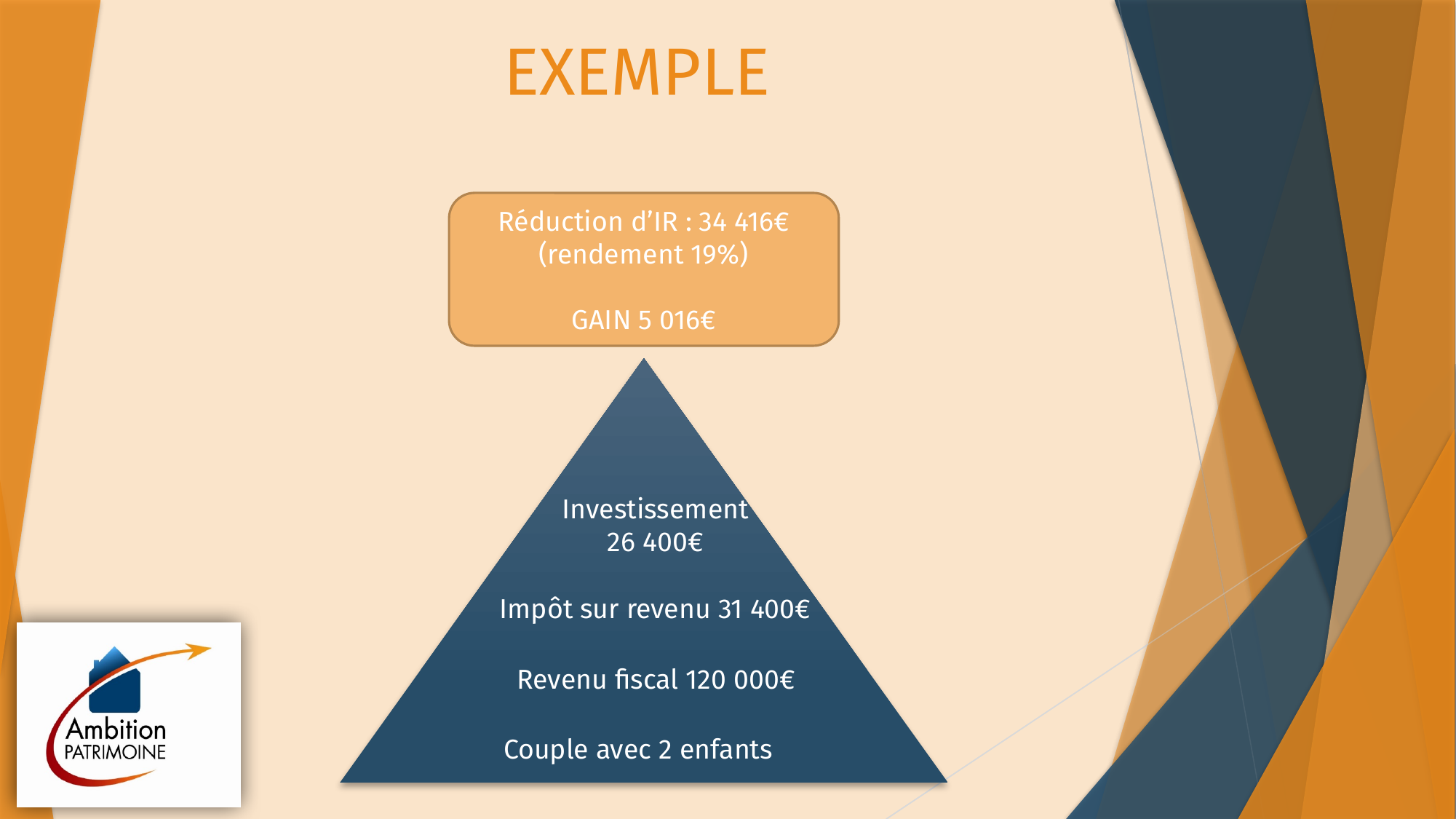

# EXEMPLE
Réduction d’IR : 34 416€ (rendement 19%)

GAIN 5 016€

Investissement 26 400€
Impôt sur revenu 31 400€
Revenu fiscal 120 000€
Couple avec 2 enfants